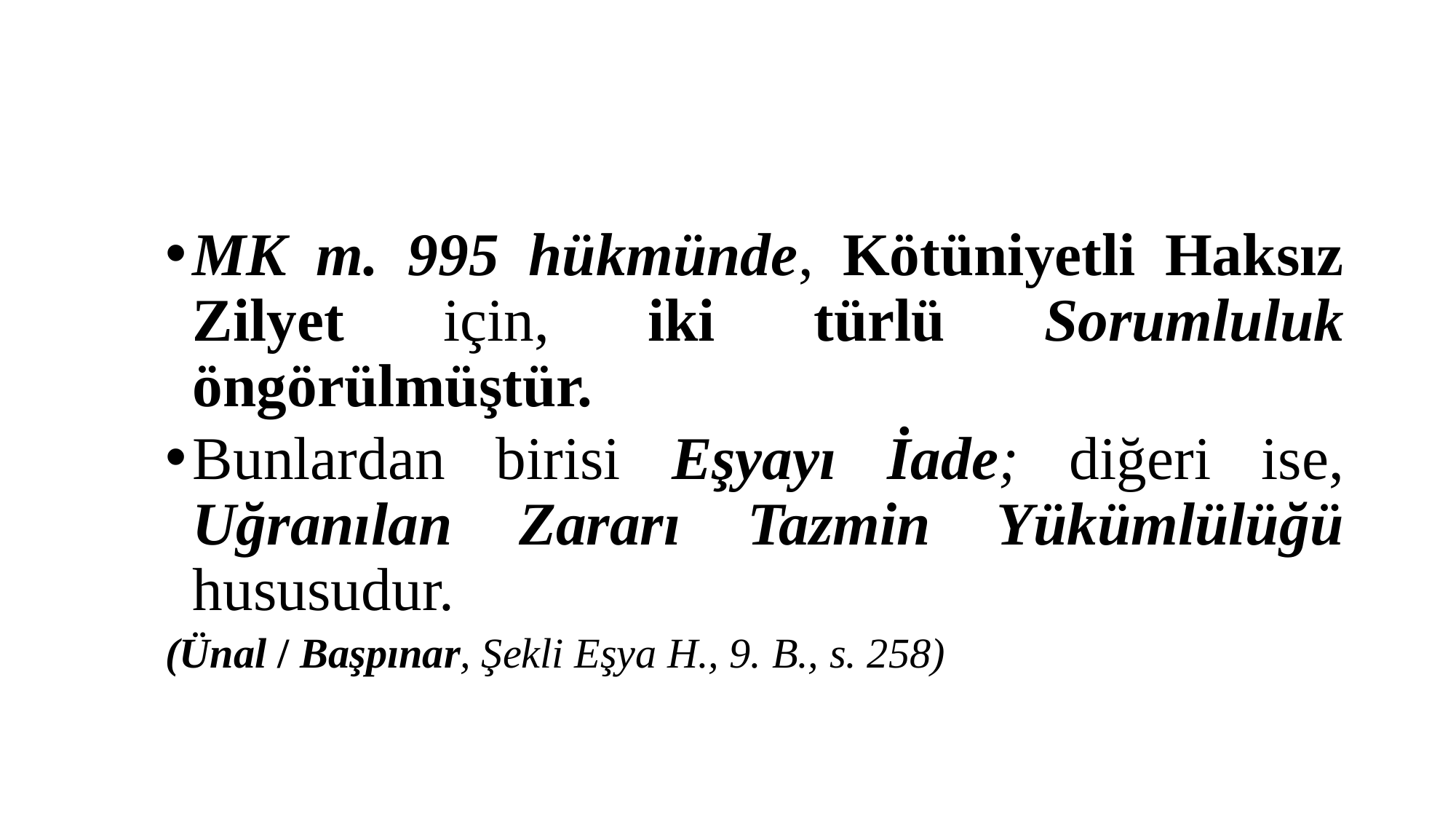

#
MK m. 995 hükmünde, Kötüniyetli Haksız Zilyet için, iki türlü Sorumluluk öngörülmüştür.
Bunlardan birisi Eşyayı İade; diğeri ise, Uğranılan Zararı Tazmin Yükümlülüğü hususudur.
(Ünal / Başpınar, Şekli Eşya H., 9. B., s. 258)